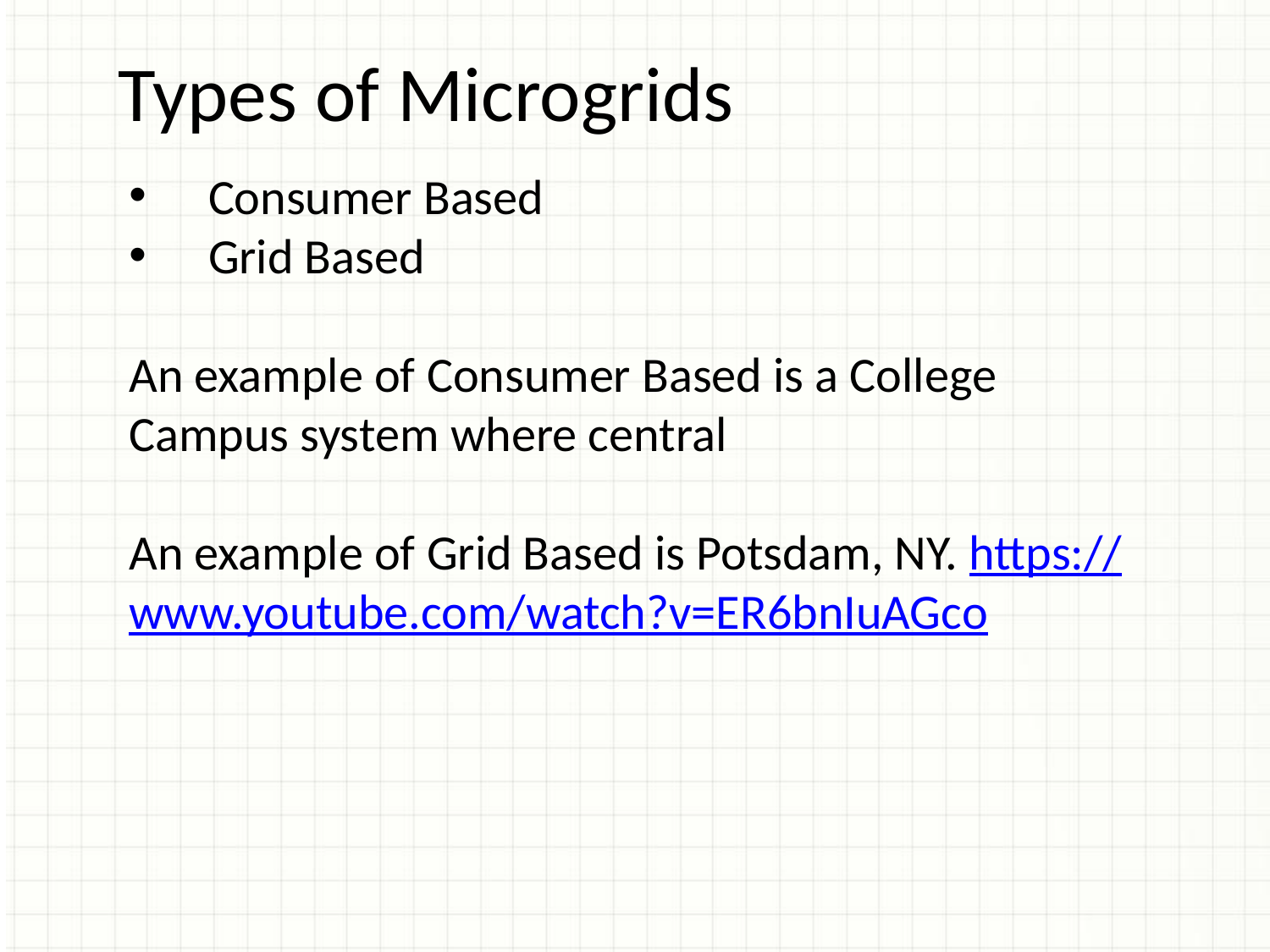

Types of Microgrids
Consumer Based
Grid Based

An example of Consumer Based is a College Campus system where central

An example of Grid Based is Potsdam, NY. https://www.youtube.com/watch?v=ER6bnIuAGco